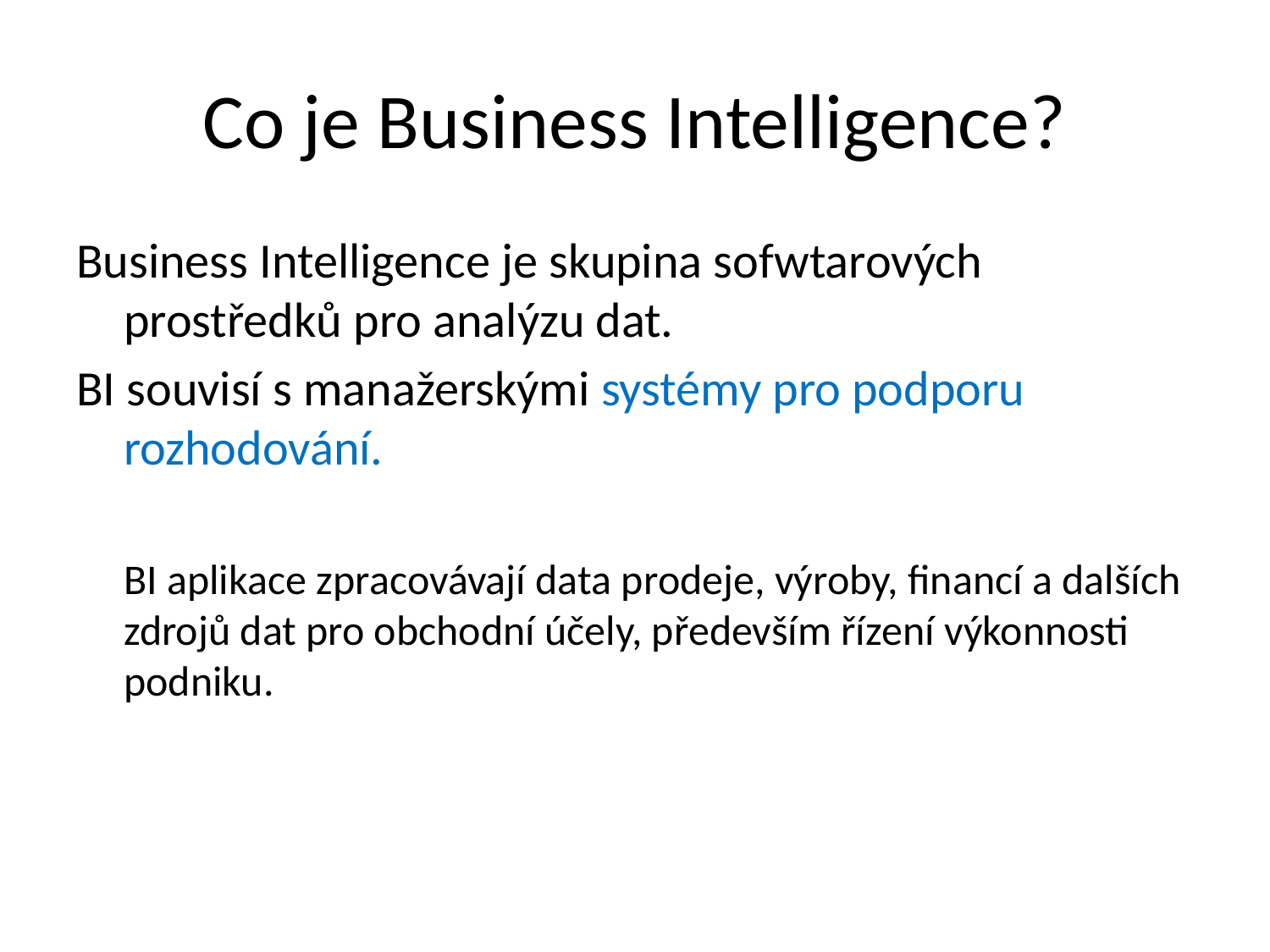

# Co je Business Intelligence?
Business Intelligence je skupina sofwtarových prostředků pro analýzu dat.
BI souvisí s manažerskými systémy pro podporu rozhodování.

	BI aplikace zpracovávají data prodeje, výroby, financí a dalších zdrojů dat pro obchodní účely, především řízení výkonnosti podniku.